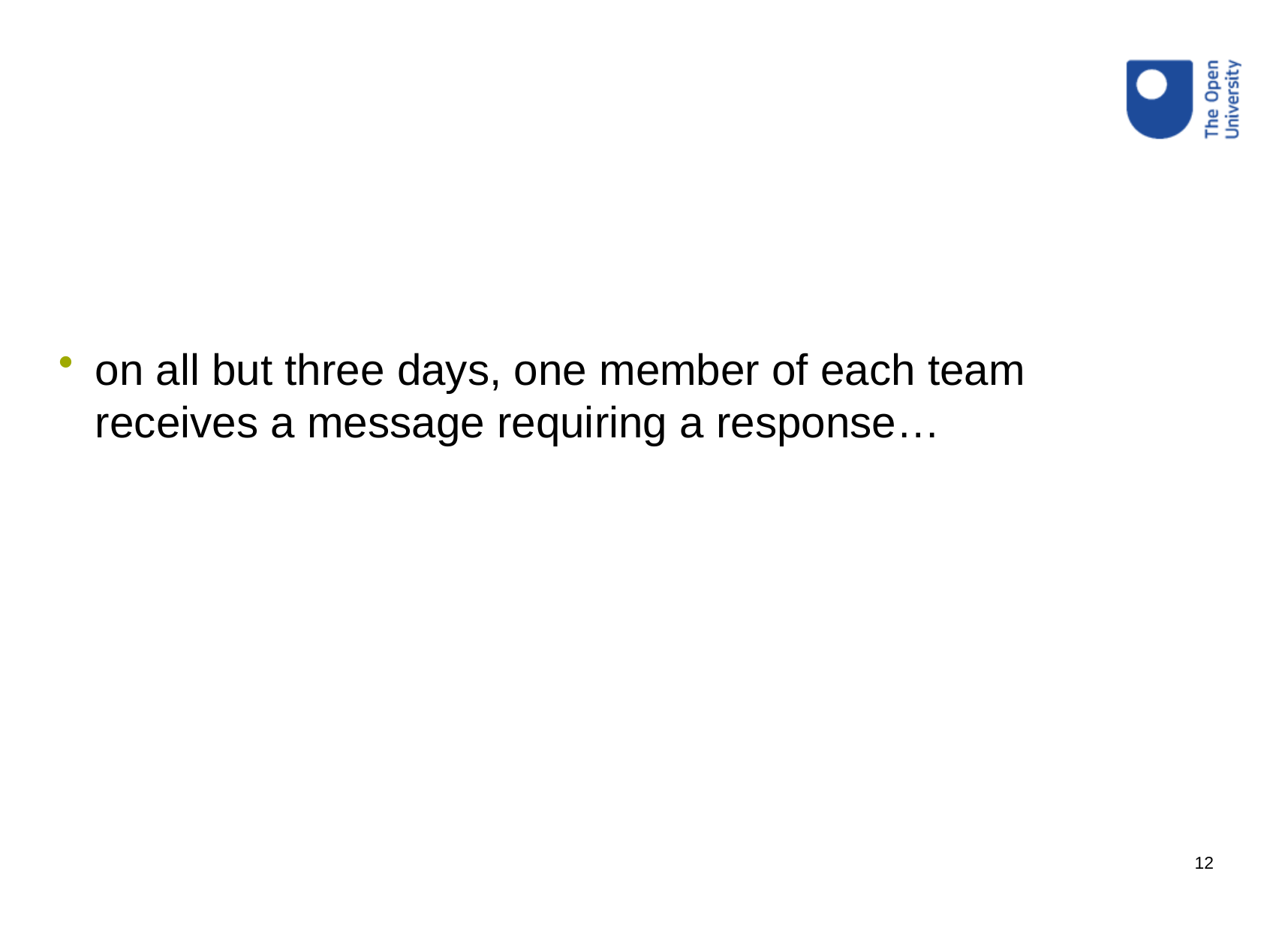

on all but three days, one member of each team receives a message requiring a response…

12